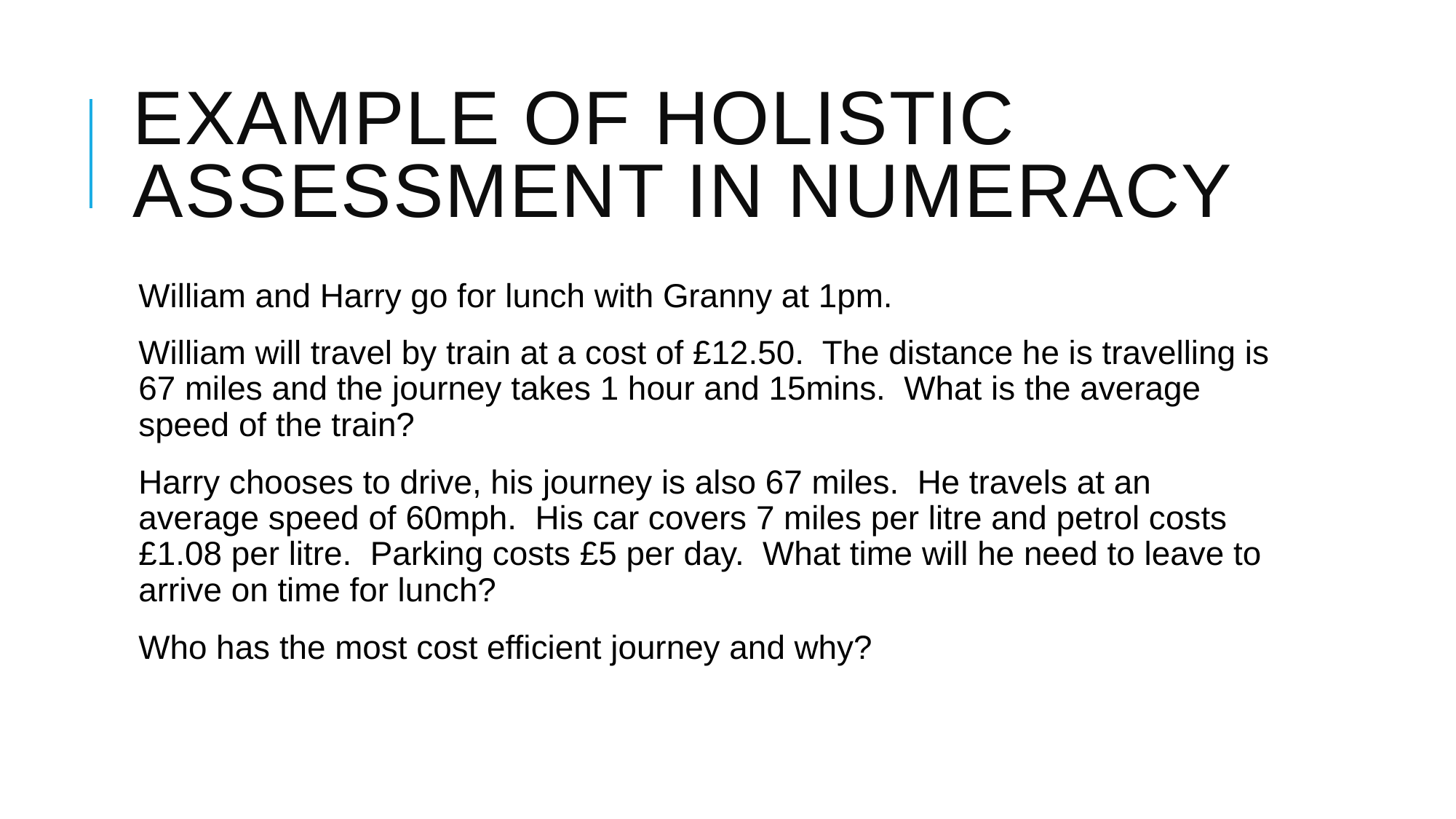

# Example of Holistic assessment in numeracy
William and Harry go for lunch with Granny at 1pm.
William will travel by train at a cost of £12.50.  The distance he is travelling is 67 miles and the journey takes 1 hour and 15mins.  What is the average speed of the train?
Harry chooses to drive, his journey is also 67 miles.  He travels at an average speed of 60mph.  His car covers 7 miles per litre and petrol costs £1.08 per litre.  Parking costs £5 per day.  What time will he need to leave to arrive on time for lunch?
Who has the most cost efficient journey and why?